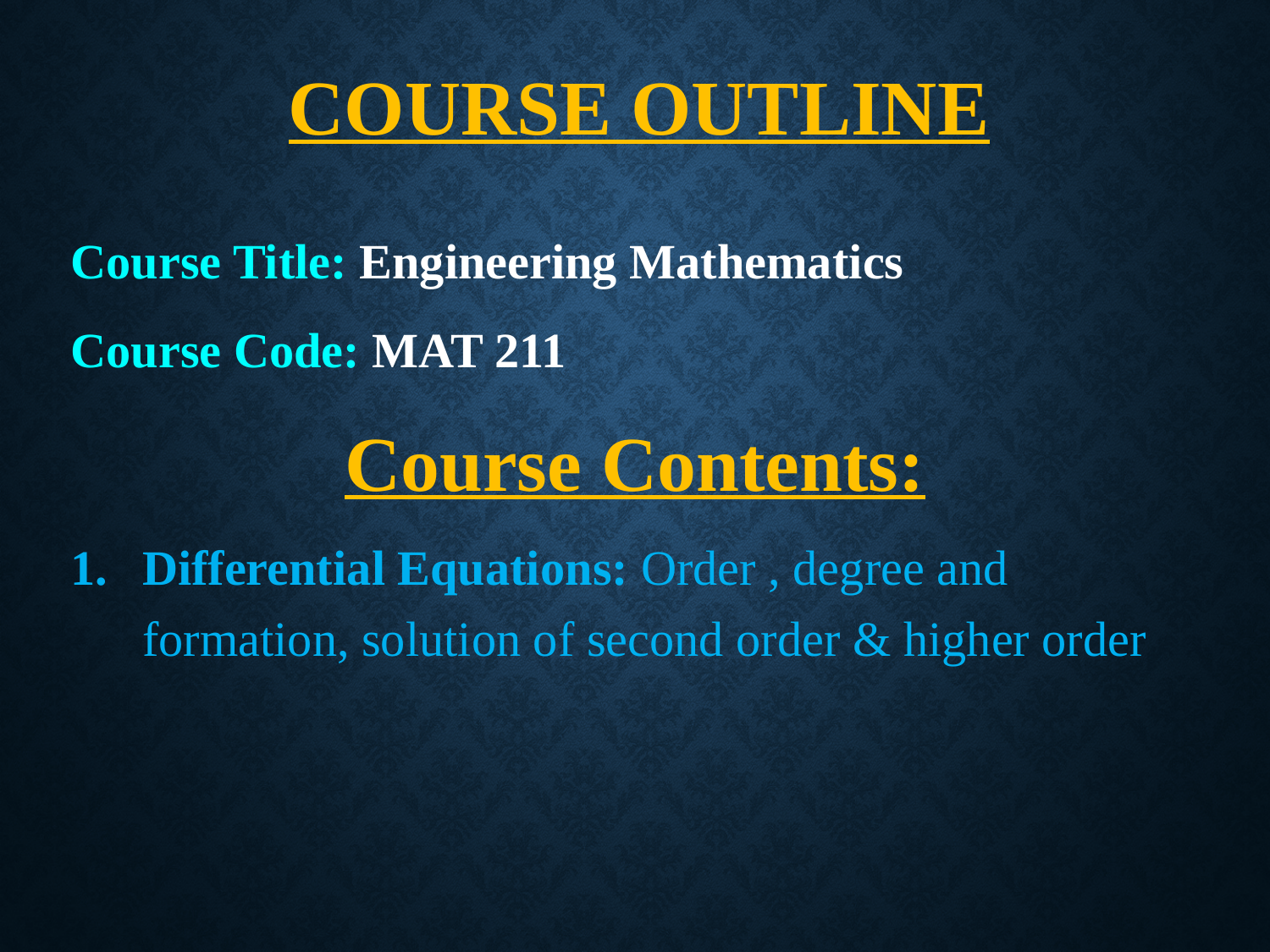

| Solution of firstorder and first-degree ODE |
| --- |
# Course Outline
Course Title: Engineering Mathematics
Course Code: MAT 211
Course Contents:
Differential Equations: Order , degree and formation, solution of second order & higher order